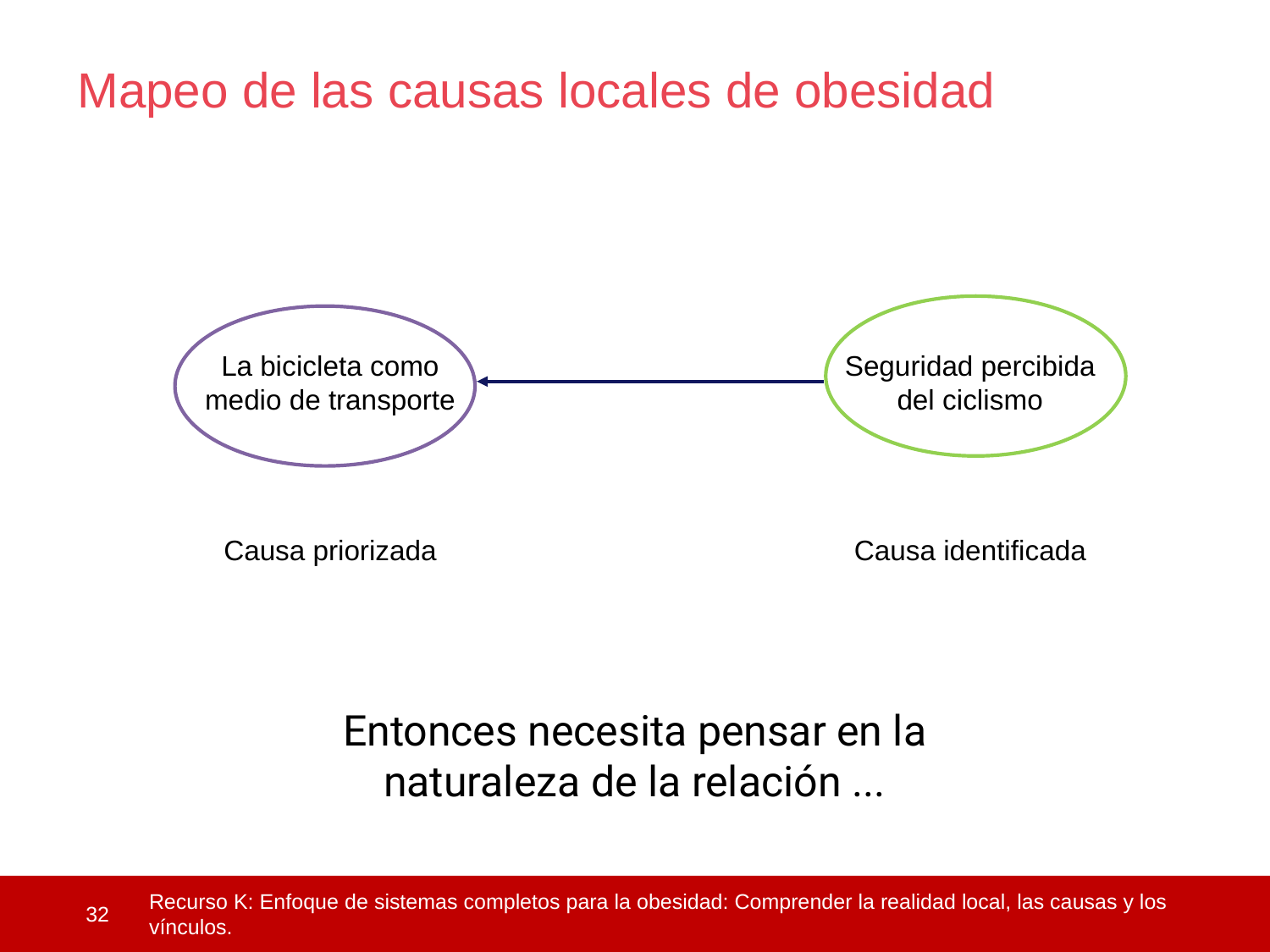

Mapeo de las causas locales de obesidad
La bicicleta como medio de transporte
Seguridad percibida del ciclismo
Causa priorizada
Causa identificada

Entonces necesita pensar en la naturaleza de la relación ...
  32
Recurso K: Enfoque de sistemas completos para la obesidad: Comprender la realidad local, las causas y los vínculos.